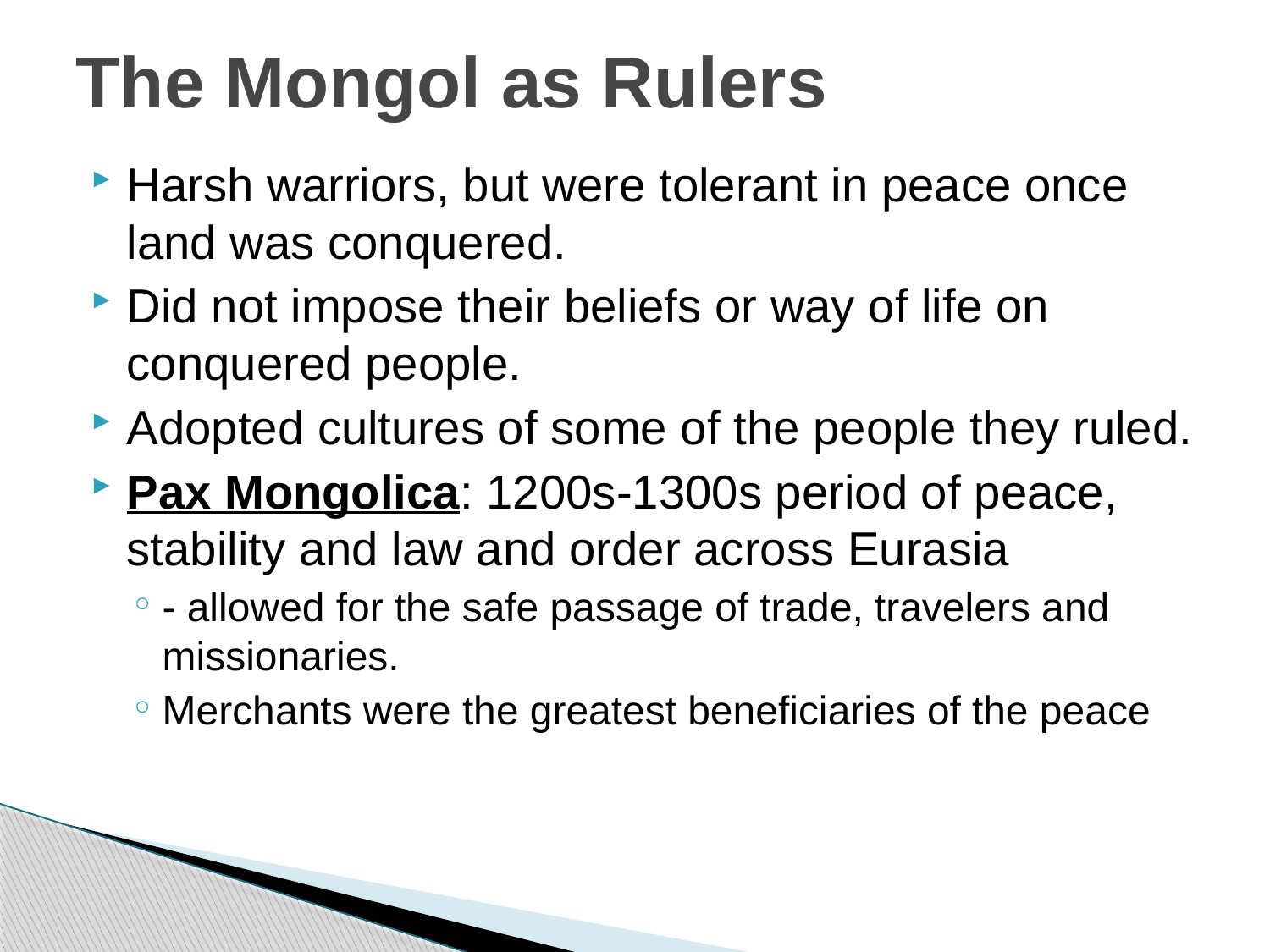

# The Mongol as Rulers
Harsh warriors, but were tolerant in peace once land was conquered.
Did not impose their beliefs or way of life on conquered people.
Adopted cultures of some of the people they ruled.
Pax Mongolica: 1200s-1300s period of peace, stability and law and order across Eurasia
- allowed for the safe passage of trade, travelers and missionaries.
Merchants were the greatest beneficiaries of the peace